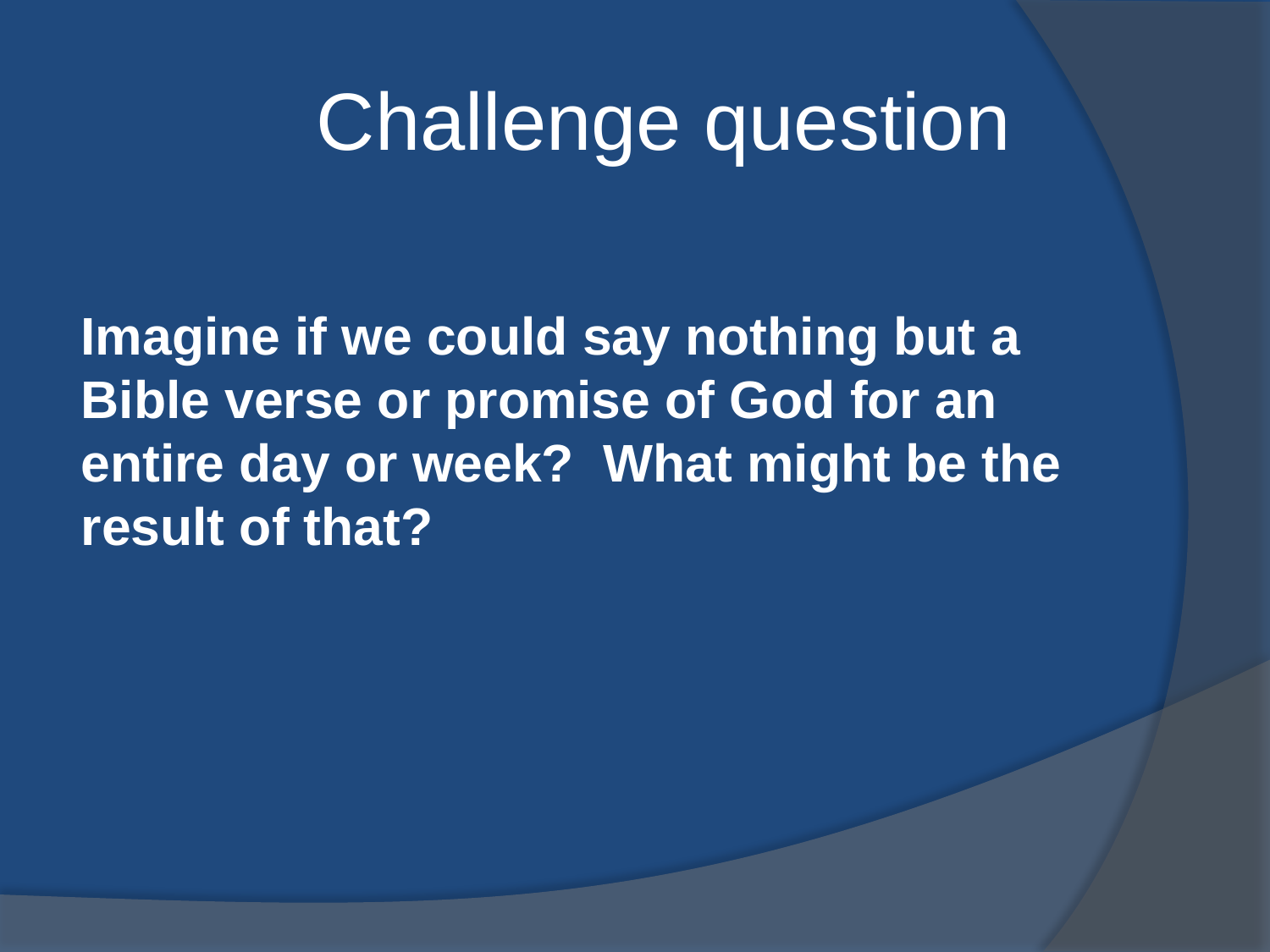

# Challenge question

Imagine if we could say nothing but a Bible verse or promise of God for an entire day or week?  What might be the result of that?